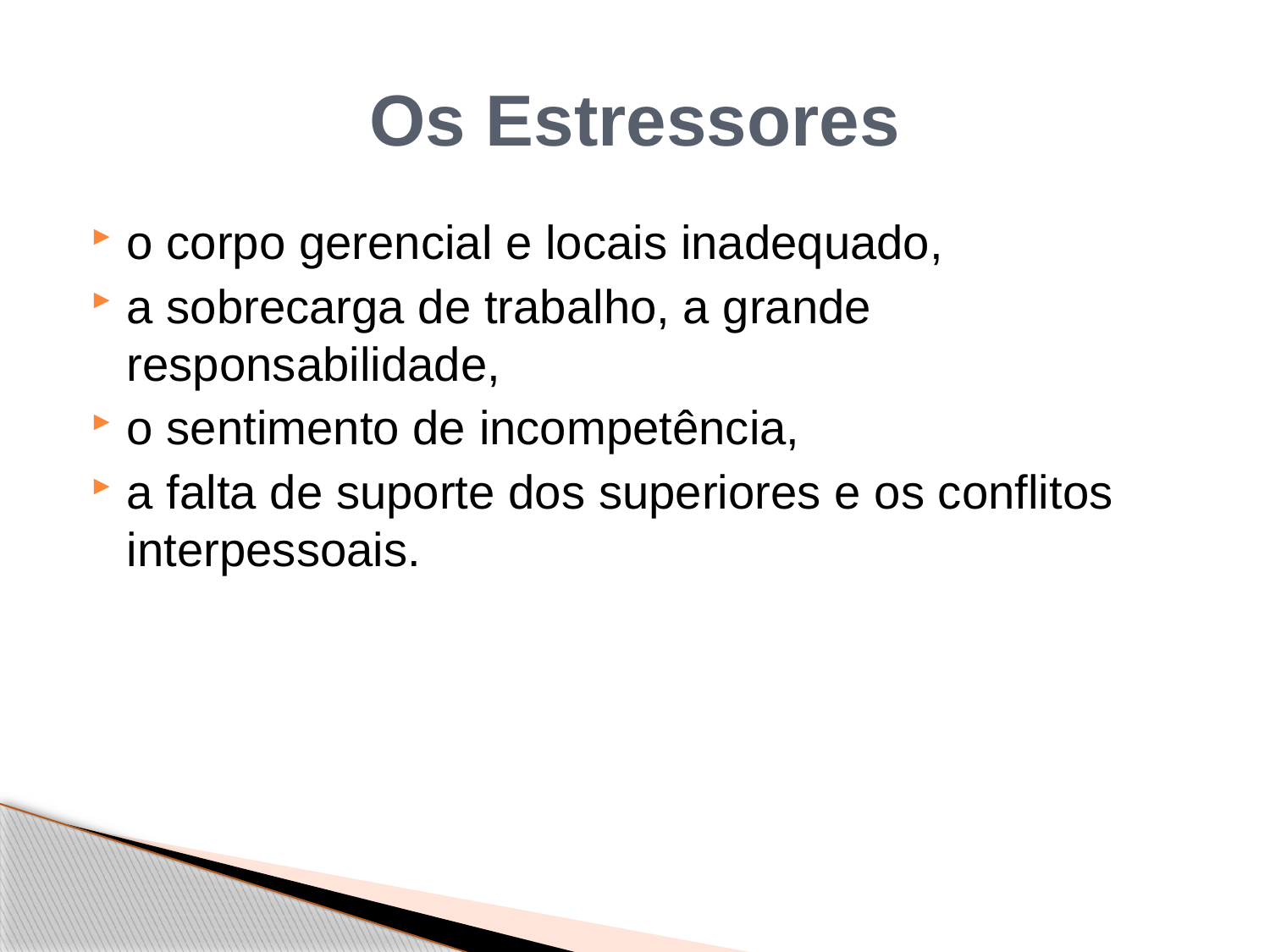

# Os Estressores
o corpo gerencial e locais inadequado,
a sobrecarga de trabalho, a grande responsabilidade,
o sentimento de incompetência,
a falta de suporte dos superiores e os conflitos interpessoais.